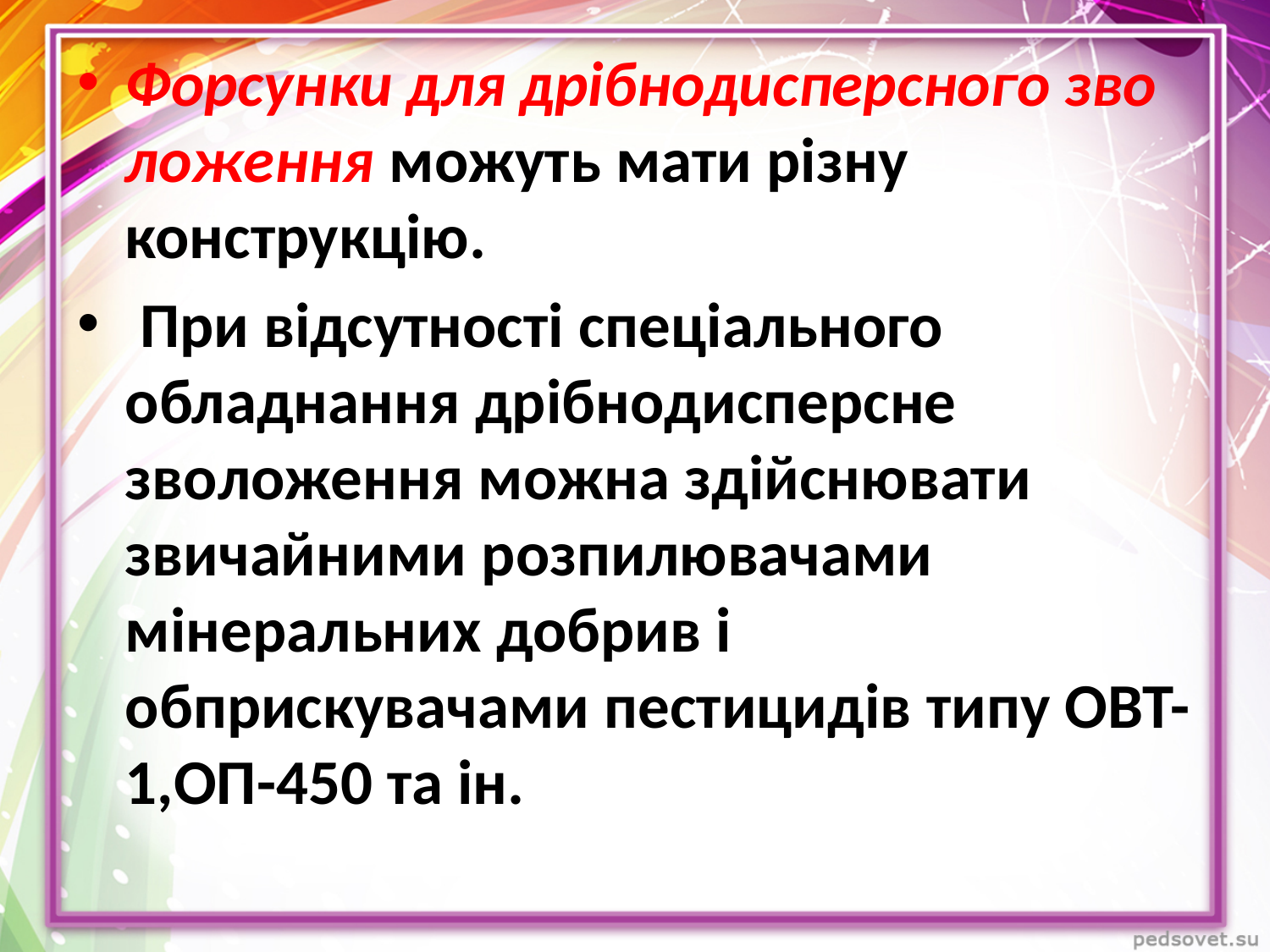

Форсунки для дрібнодисперсного зво­ложення можуть мати різну конструкцію.
 При відсутності спеціального обладнання дрібнодисперсне зволоження можна здійснювати звичайними роз­пилювачами мінеральних добрив і обприскувачами пестицидів типу ОВТ-1,ОП-450 та ін.